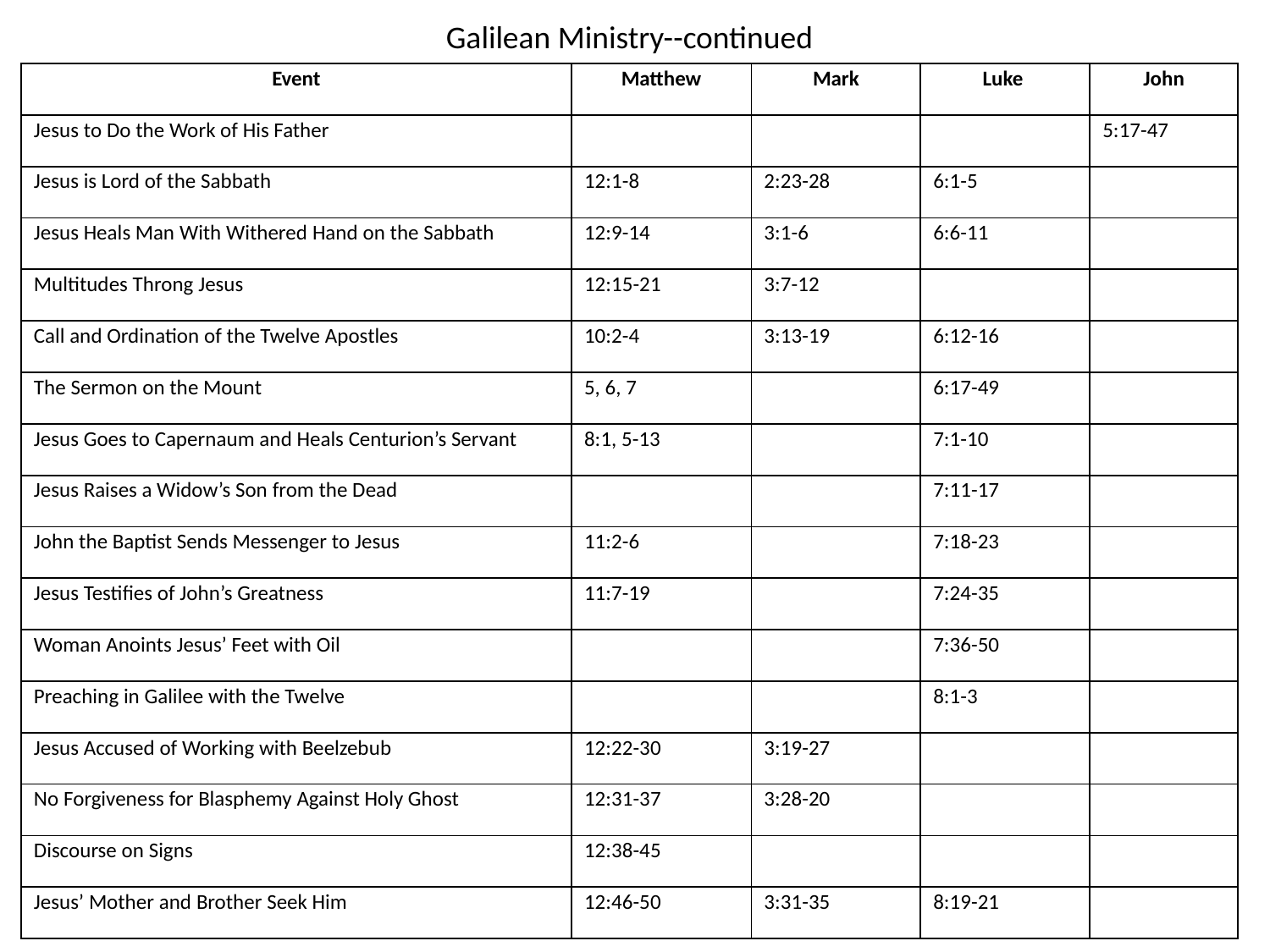

Galilean Ministry--continued
| Event | Matthew | Mark | Luke | John |
| --- | --- | --- | --- | --- |
| Jesus to Do the Work of His Father |  |  |  | 5:17-47 |
| Jesus is Lord of the Sabbath | 12:1-8 | 2:23-28 | 6:1-5 |  |
| Jesus Heals Man With Withered Hand on the Sabbath | 12:9-14 | 3:1-6 | 6:6-11 |  |
| Multitudes Throng Jesus | 12:15-21 | 3:7-12 |  |  |
| Call and Ordination of the Twelve Apostles | 10:2-4 | 3:13-19 | 6:12-16 |  |
| The Sermon on the Mount | 5, 6, 7 |  | 6:17-49 |  |
| Jesus Goes to Capernaum and Heals Centurion’s Servant | 8:1, 5-13 |  | 7:1-10 |  |
| Jesus Raises a Widow’s Son from the Dead |  |  | 7:11-17 |  |
| John the Baptist Sends Messenger to Jesus | 11:2-6 |  | 7:18-23 |  |
| Jesus Testifies of John’s Greatness | 11:7-19 |  | 7:24-35 |  |
| Woman Anoints Jesus’ Feet with Oil |  |  | 7:36-50 |  |
| Preaching in Galilee with the Twelve |  |  | 8:1-3 |  |
| Jesus Accused of Working with Beelzebub | 12:22-30 | 3:19-27 |  |  |
| No Forgiveness for Blasphemy Against Holy Ghost | 12:31-37 | 3:28-20 |  |  |
| Discourse on Signs | 12:38-45 |  |  |  |
| Jesus’ Mother and Brother Seek Him | 12:46-50 | 3:31-35 | 8:19-21 |  |